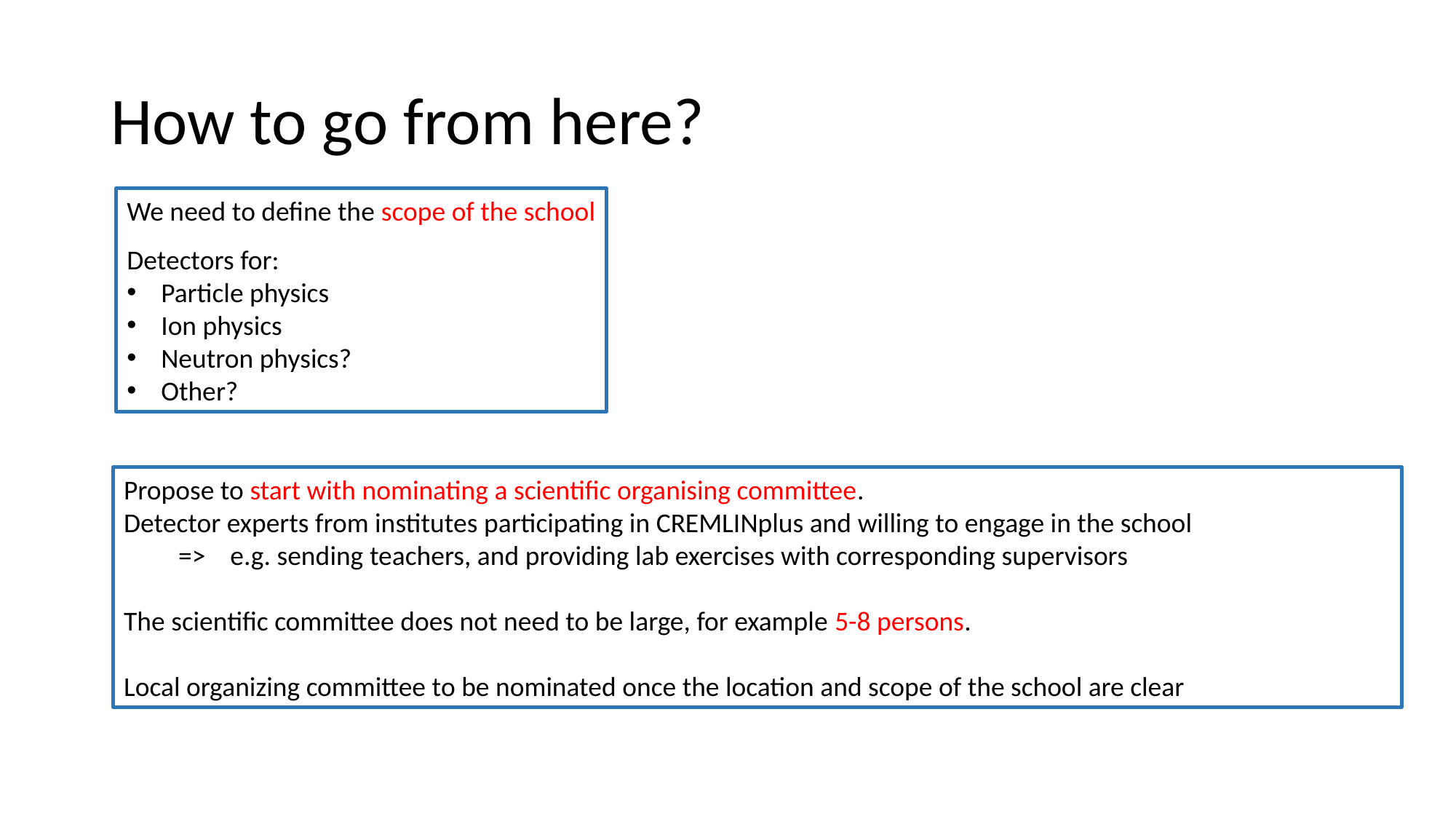

# How to go from here?
We need to define the scope of the school

Detectors for:
Particle physics
Ion physics
Neutron physics?
Other?
Propose to start with nominating a scientific organising committee.
Detector experts from institutes participating in CREMLINplus and willing to engage in the school
=>    e.g. sending teachers, and providing lab exercises with corresponding supervisors

The scientific committee does not need to be large, for example 5-8 persons.

Local organizing committee to be nominated once the location and scope of the school are clear